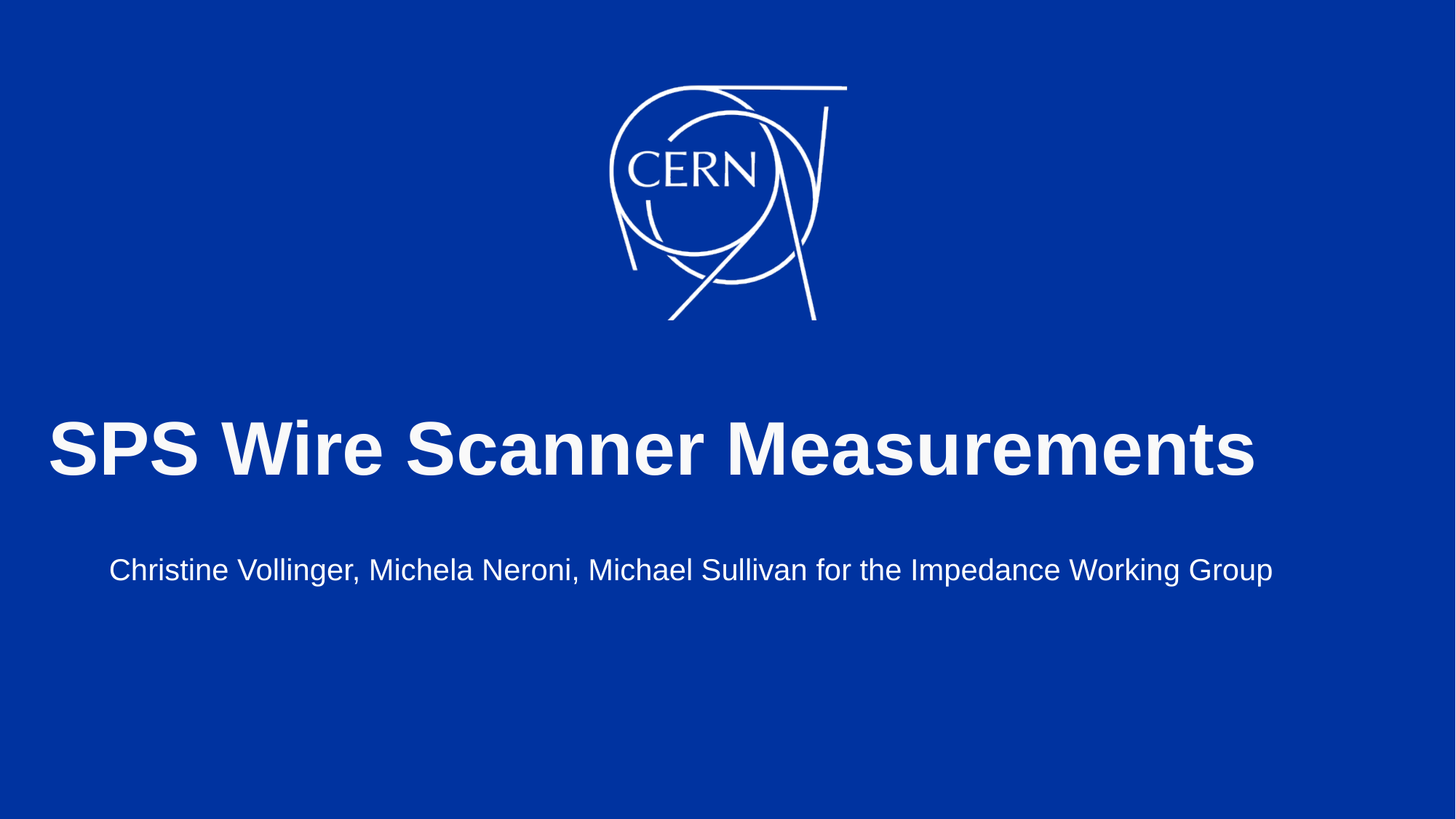

# SPS Wire Scanner Measurements
Christine Vollinger, Michela Neroni, Michael Sullivan for the Impedance Working Group